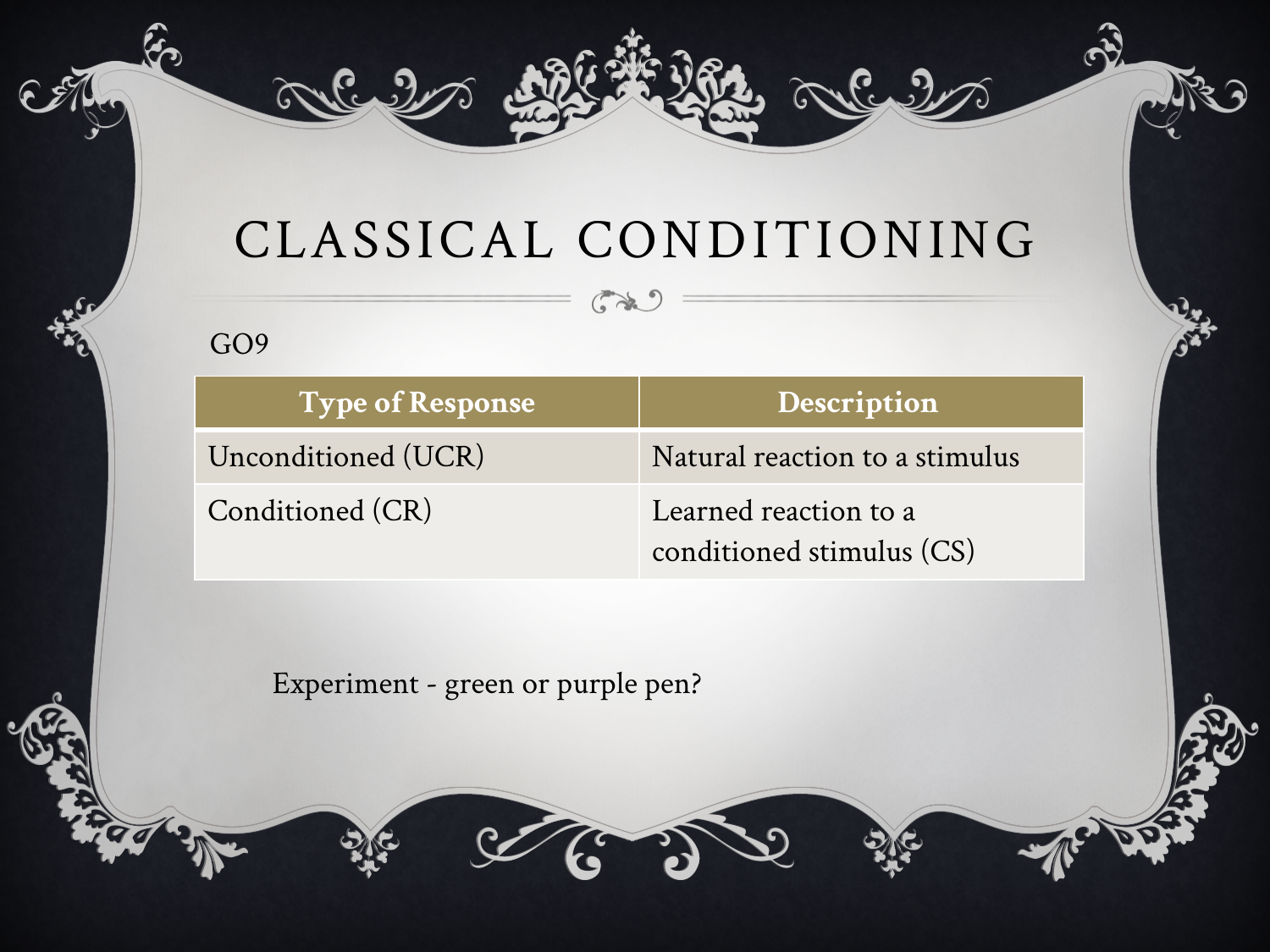

# Classical conditioning
GO9
| Type of Response | Description |
| --- | --- |
| Unconditioned (UCR) | Natural reaction to a stimulus |
| Conditioned (CR) | Learned reaction to a conditioned stimulus (CS) |
Experiment - green or purple pen?